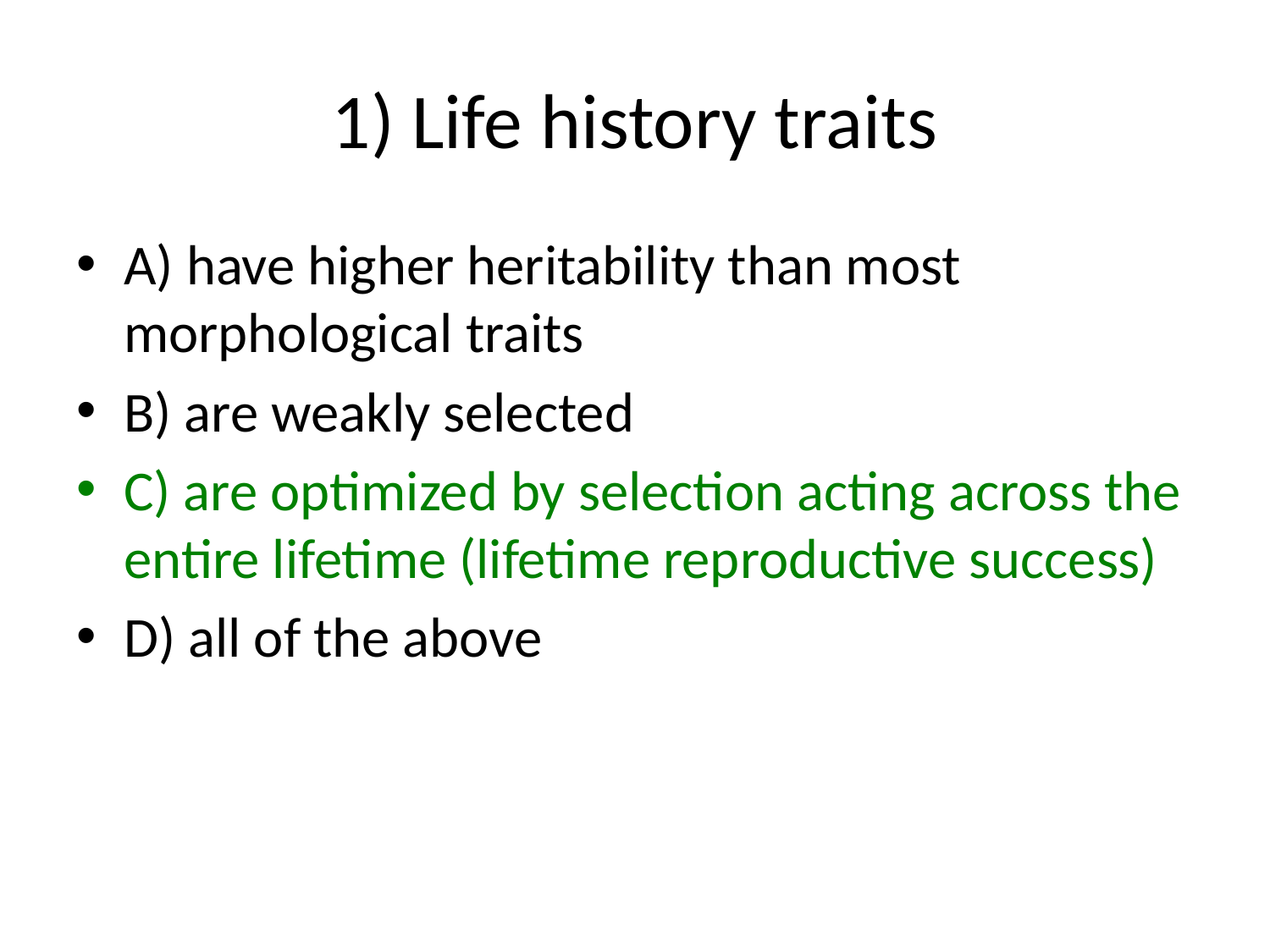

# 1) Life history traits
A) have higher heritability than most morphological traits
B) are weakly selected
C) are optimized by selection acting across the entire lifetime (lifetime reproductive success)
D) all of the above